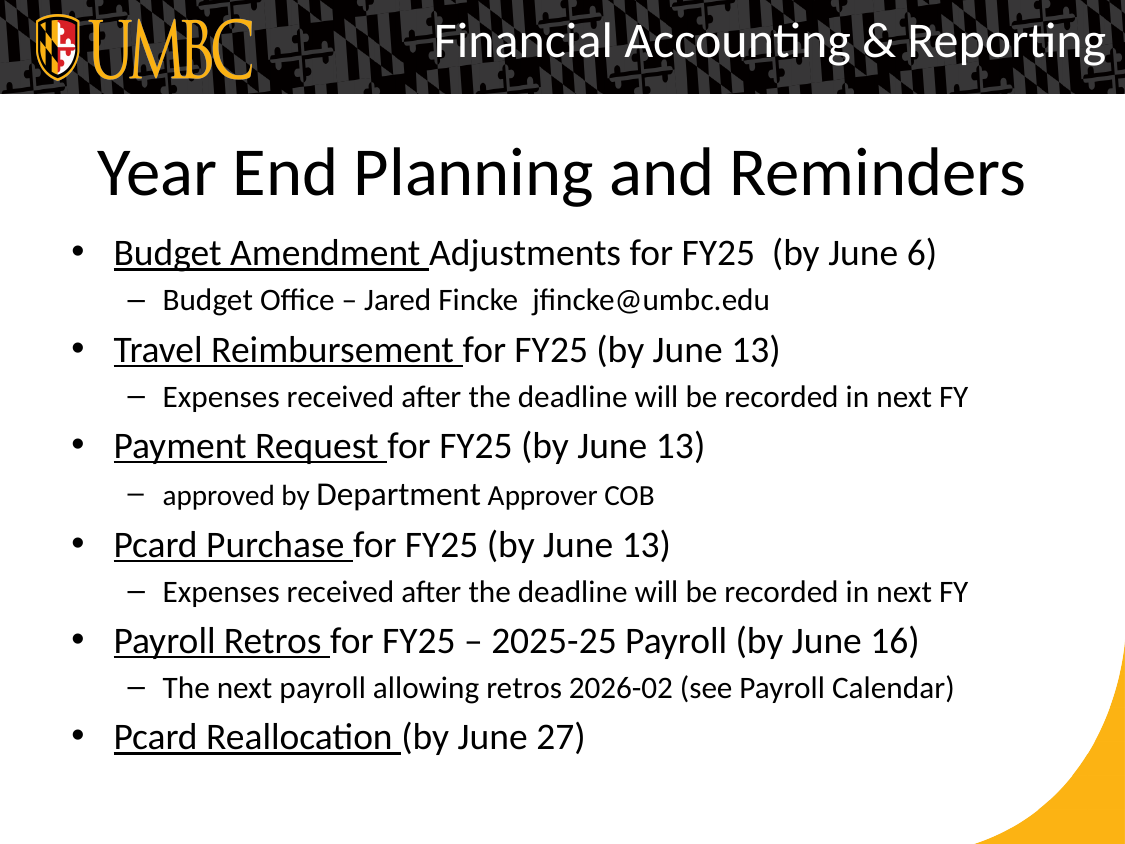

Financial Accounting & Reporting
# Year End Planning and Reminders
Budget Amendment Adjustments for FY25  (by June 6)
Budget Office – Jared Fincke  jfincke@umbc.edu
Travel Reimbursement for FY25 (by June 13)
Expenses received after the deadline will be recorded in next FY
Payment Request for FY25 (by June 13)
approved by Department Approver COB
Pcard Purchase for FY25 (by June 13)
Expenses received after the deadline will be recorded in next FY
Payroll Retros for FY25 – 2025-25 Payroll (by June 16)
The next payroll allowing retros 2026-02 (see Payroll Calendar)
Pcard Reallocation (by June 27)